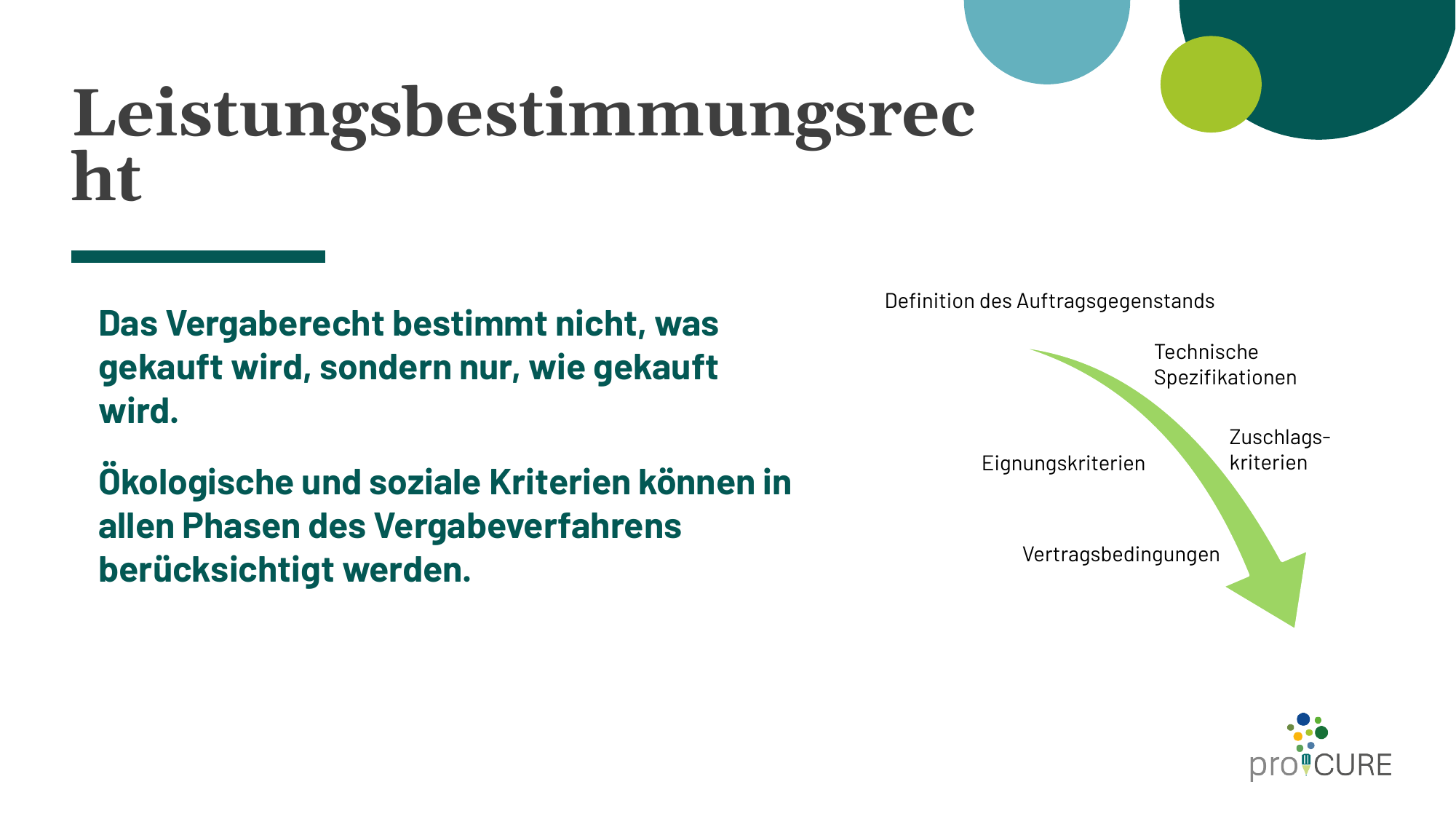

# Leistungsbestimmungsrecht
Das Vergaberecht bestimmt nicht, was gekauft wird, sondern nur, wie gekauft wird.
Ökologische und soziale Kriterien können in allen Phasen des Vergabeverfahrens berücksichtigt werden.
Definition des Auftragsgegenstands
Technische Spezifikationen

Zuschlags- kriterien
Eignungskriterien
Vertragsbedingungen